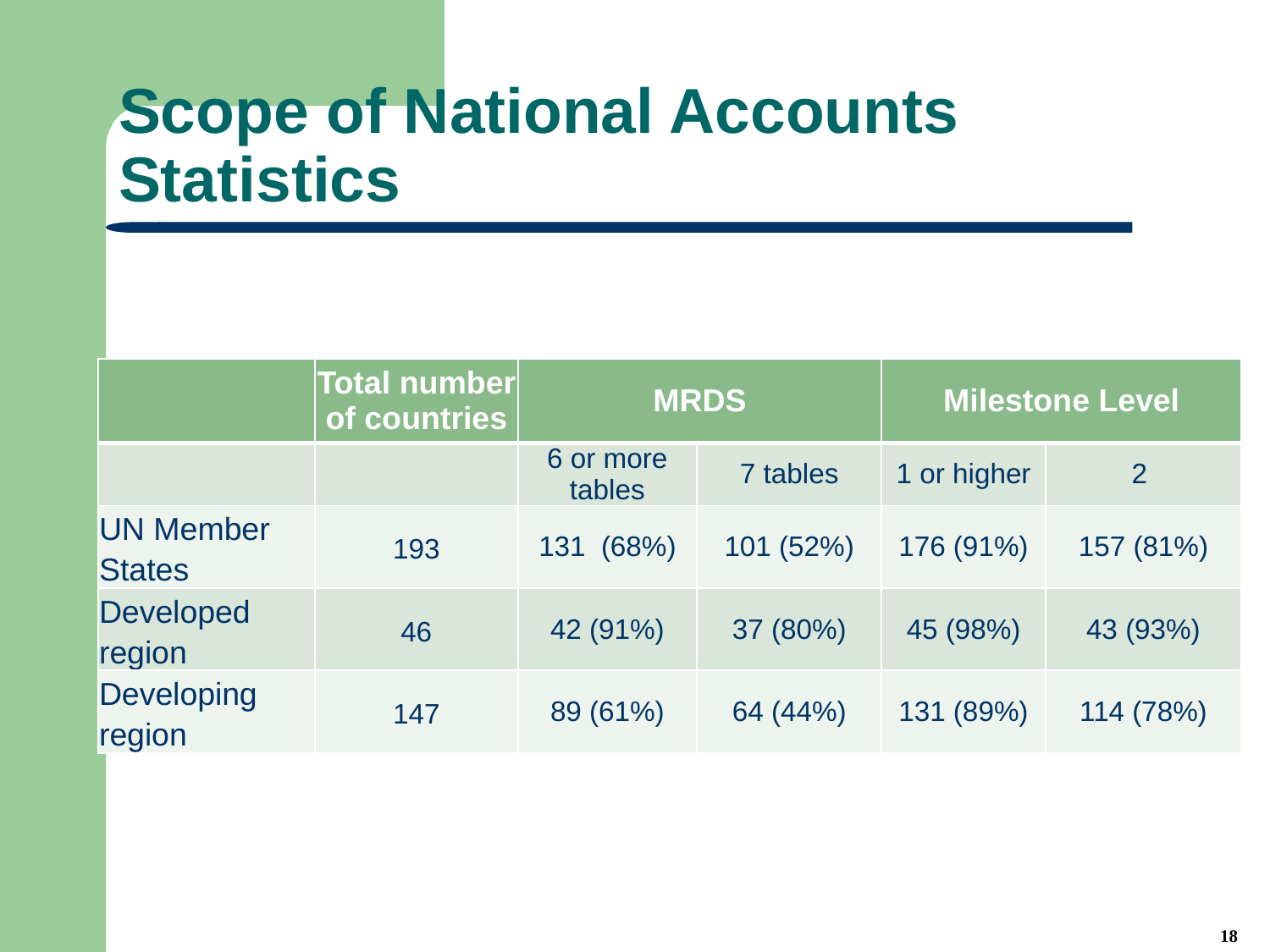

# Scope of National Accounts Statistics

|  | Total number of countries | MRDS |  | Milestone Level |  |
| --- | --- | --- | --- | --- | --- |
|  |  | 6 or more tables | 7 tables | 1 or higher | 2 |
| UN Member States | 193 | 131 (68%) | 101 (52%) | 176 (91%) | 157 (81%) |
| Developed region | 46 | 42 (91%) | 37 (80%) | 45 (98%) | 43 (93%) |
| Developing region | 147 | 89 (61%) | 64 (44%) | 131 (89%) | 114 (78%) |
18